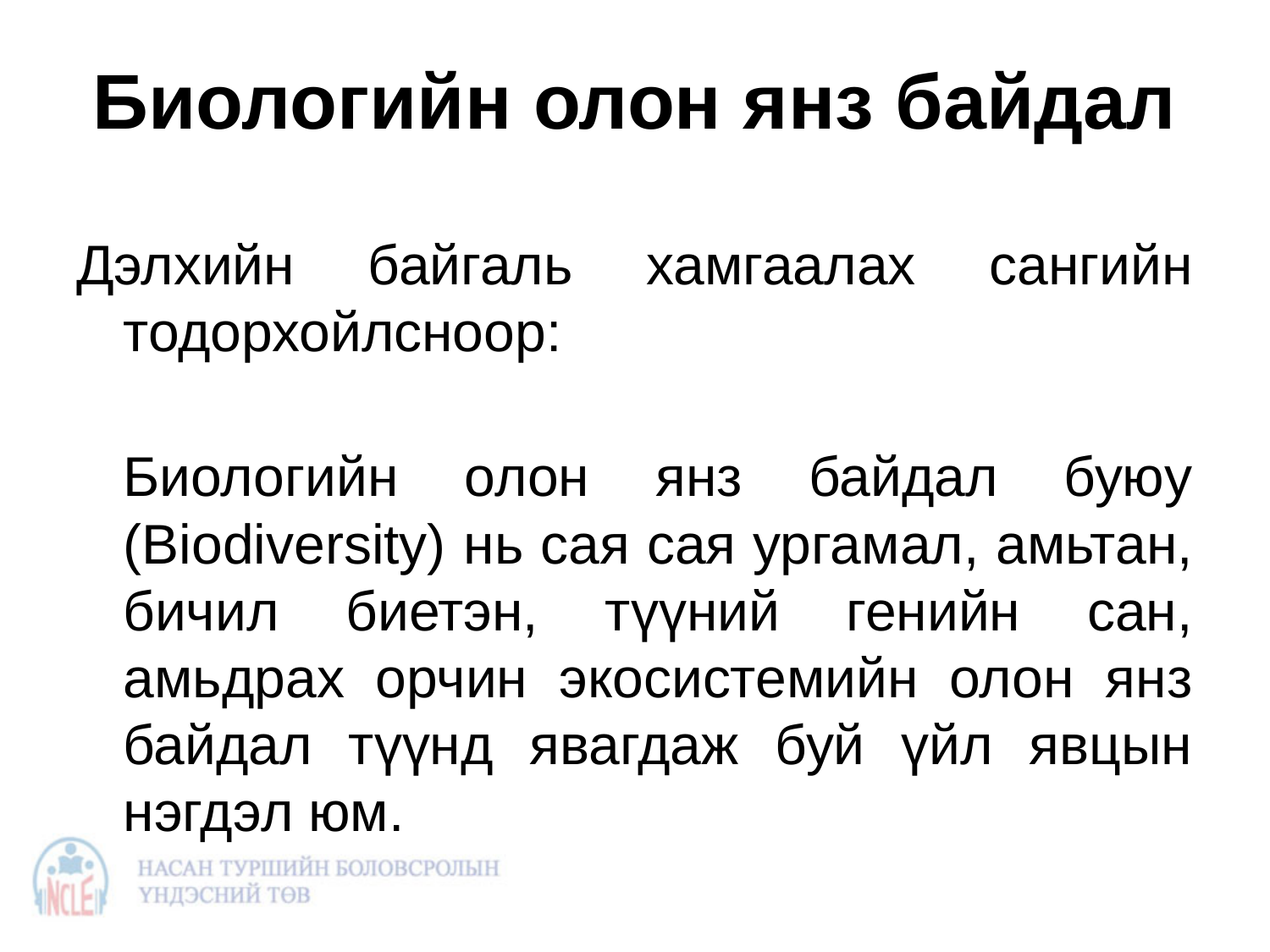

# Биологийн олон янз байдал
Дэлхийн байгаль хамгаалах сангийн тодорхойлсноор:
Биологийн олон янз байдал буюу (Biodiversity) нь сая сая ургамал, амьтан, бичил биетэн, түүний генийн сан, амьдрах орчин экосистемийн олон янз байдал түүнд явагдаж буй үйл явцын нэгдэл юм.